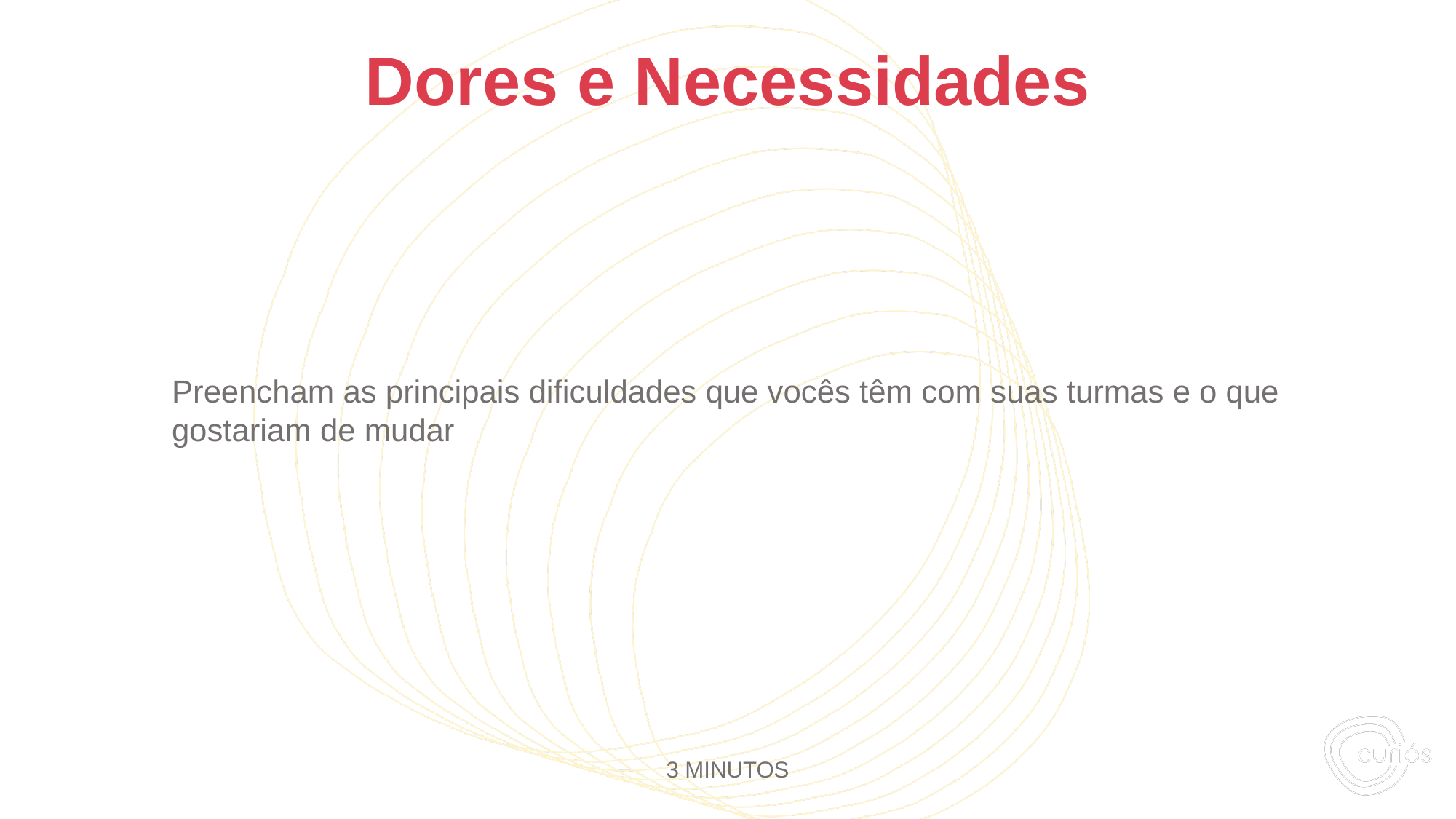

Preencham as principais dificuldades que vocês têm com suas turmas e o que gostariam de mudar
# Dores e Necessidades
3 MINUTOS